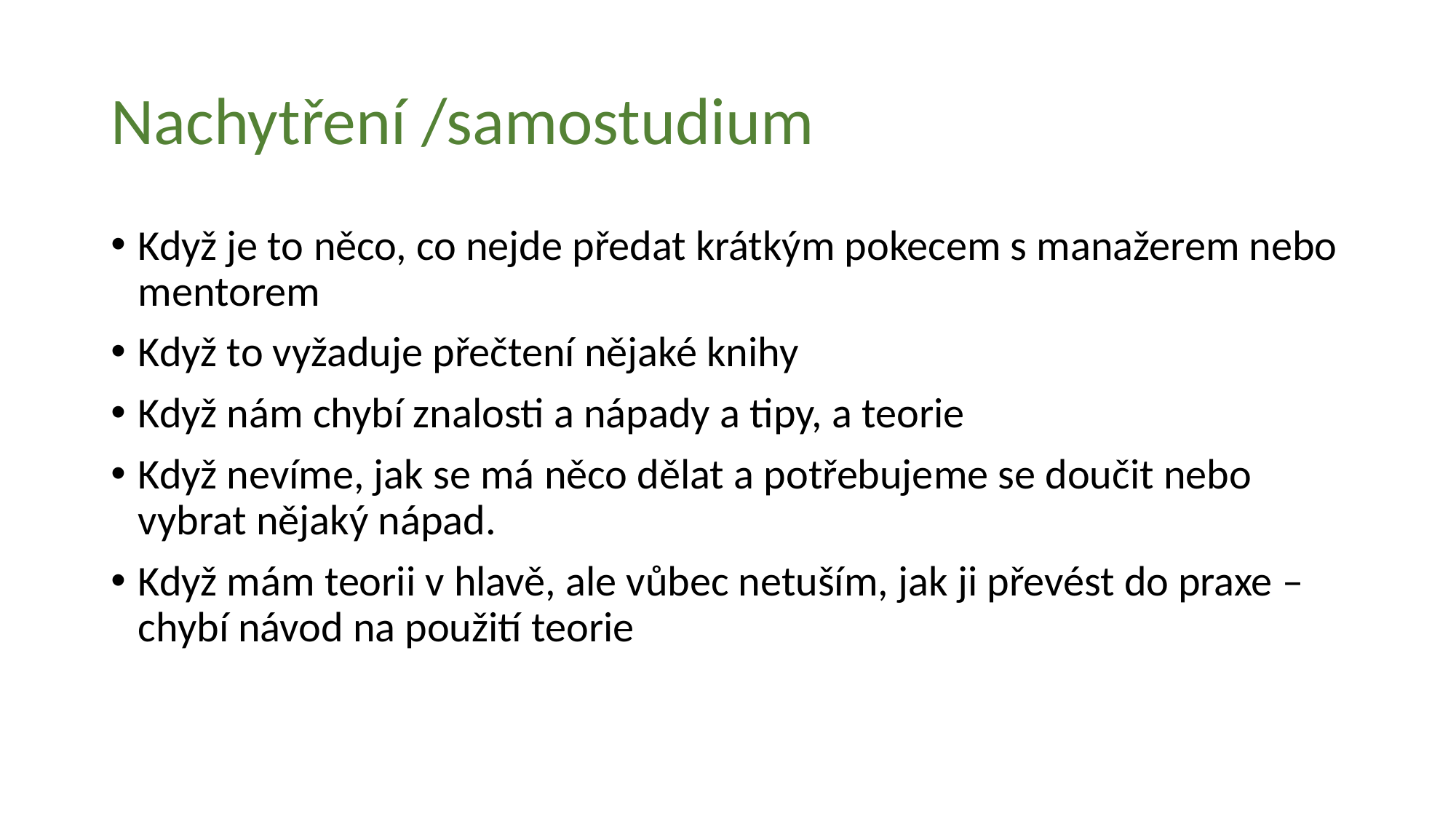

# Nachytření /samostudium
Když je to něco, co nejde předat krátkým pokecem s manažerem nebo mentorem
Když to vyžaduje přečtení nějaké knihy
Když nám chybí znalosti a nápady a tipy, a teorie
Když nevíme, jak se má něco dělat a potřebujeme se doučit nebo vybrat nějaký nápad.
Když mám teorii v hlavě, ale vůbec netuším, jak ji převést do praxe – chybí návod na použití teorie